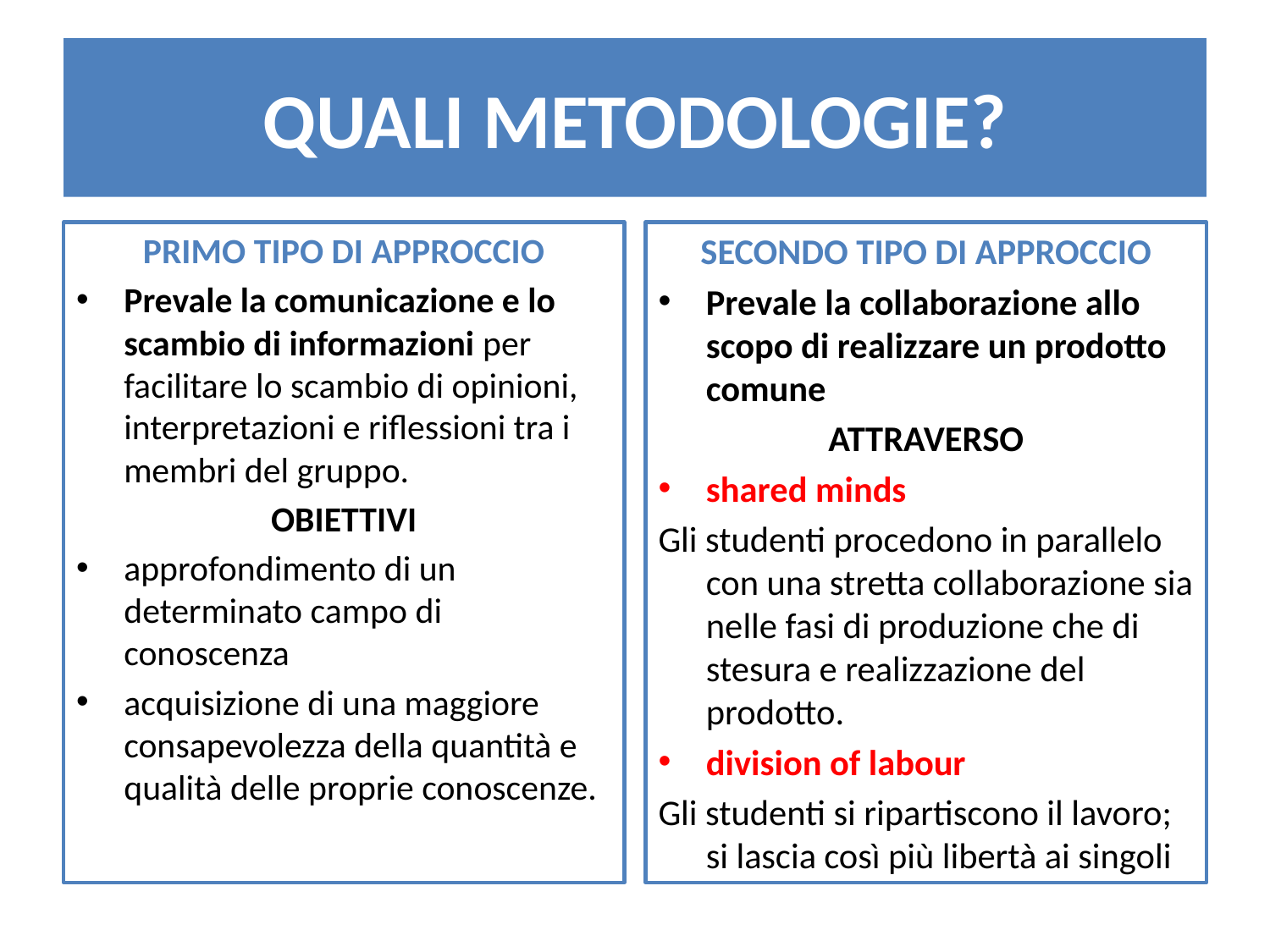

# QUALI METODOLOGIE?
PRIMO TIPO DI APPROCCIO
Prevale la comunicazione e lo scambio di informazioni per facilitare lo scambio di opinioni, interpretazioni e riflessioni tra i membri del gruppo.
OBIETTIVI
approfondimento di un determinato campo di conoscenza
acquisizione di una maggiore consapevolezza della quantità e qualità delle proprie conoscenze.

SECONDO TIPO DI APPROCCIO
Prevale la collaborazione allo scopo di realizzare un prodotto comune
ATTRAVERSO
shared minds
Gli studenti procedono in parallelo con una stretta collaborazione sia nelle fasi di produzione che di stesura e realizzazione del prodotto.
division of labour
Gli studenti si ripartiscono il lavoro; si lascia così più libertà ai singoli